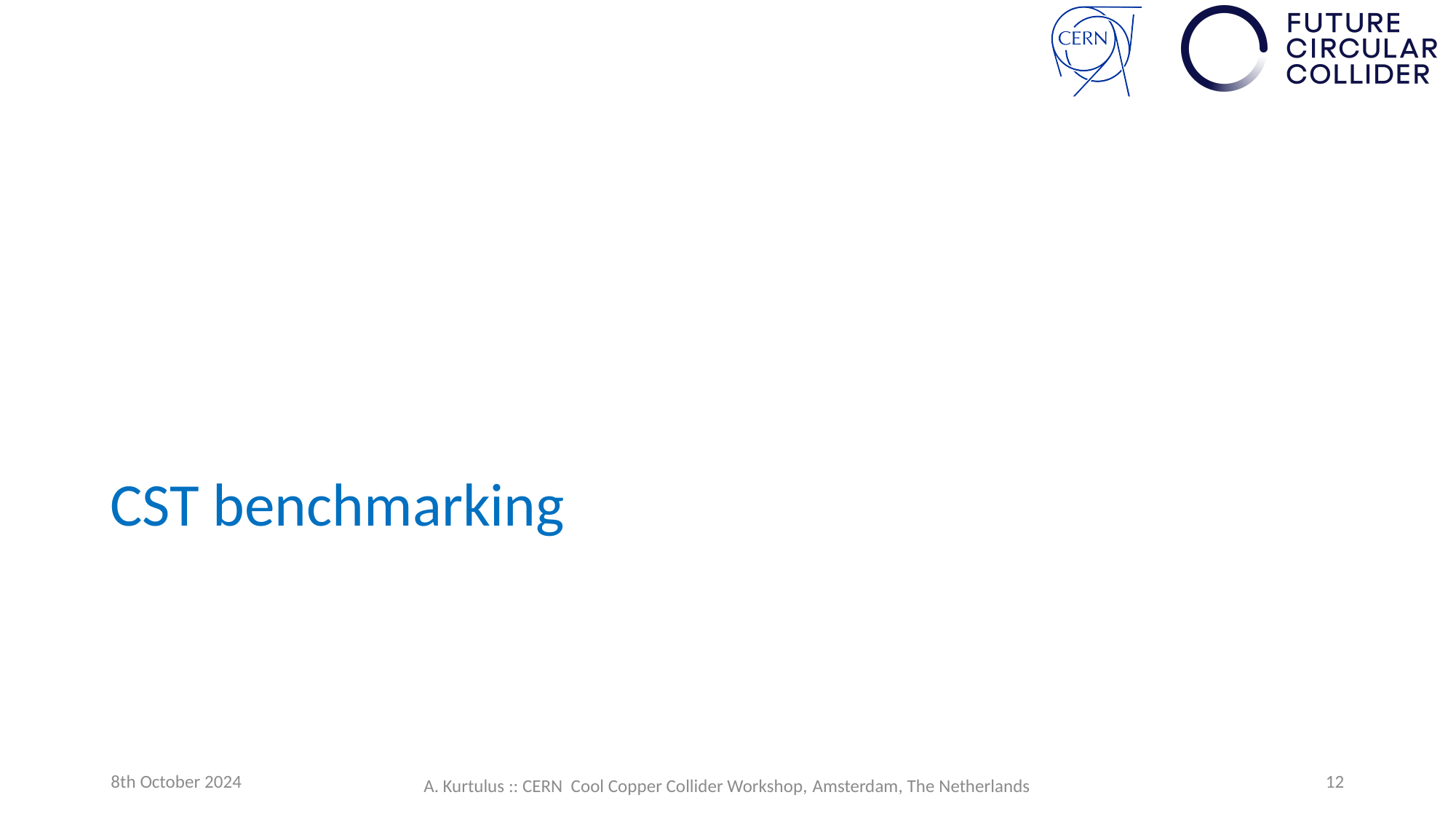

# CST benchmarking
8th October 2024
12
A. Kurtulus :: CERN  Cool Copper Collider Workshop, Amsterdam, The Netherlands